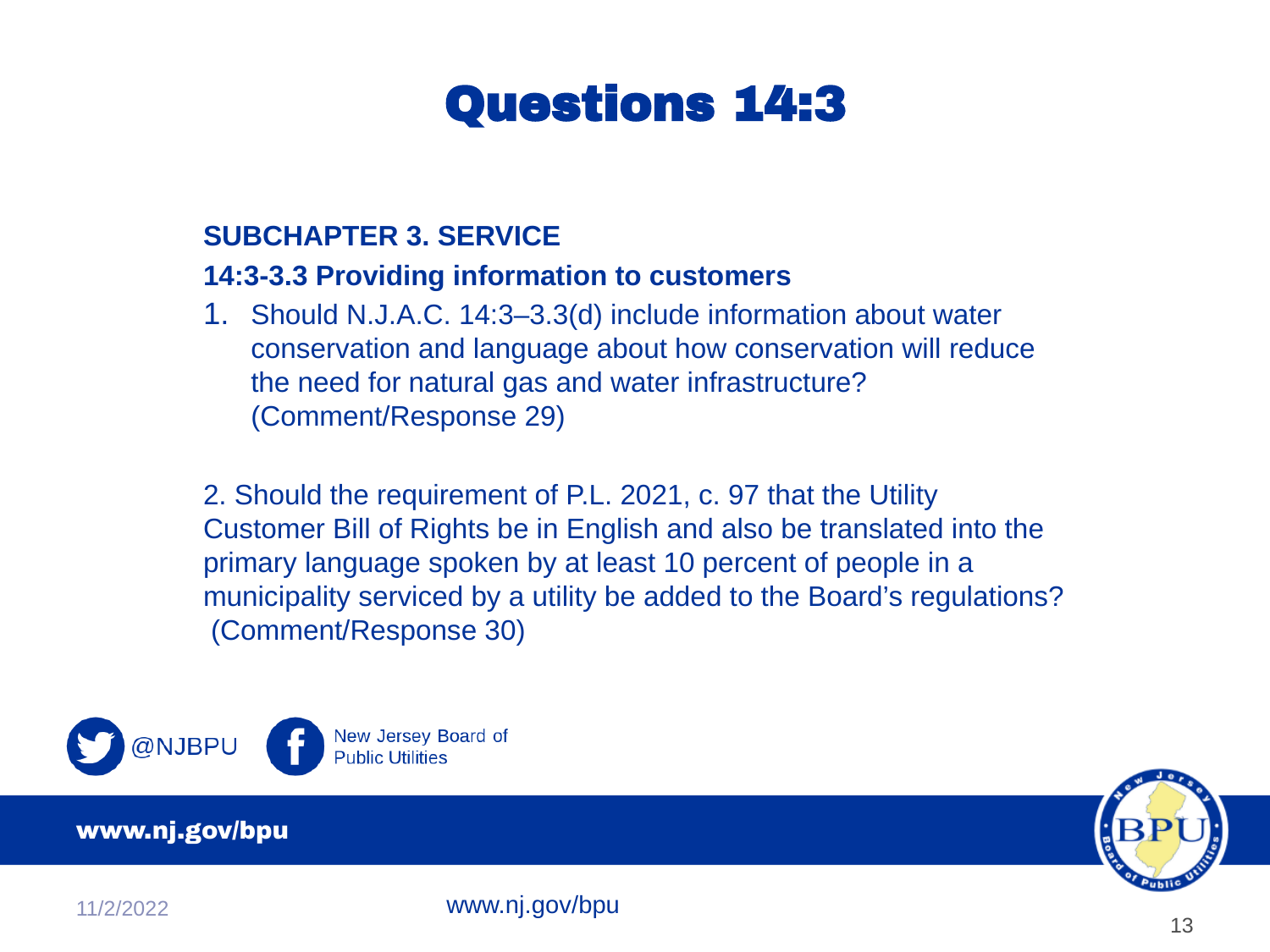

Questions 14:3
# Questions
SUBCHAPTER 3. SERVICE
14:3-3.3 Providing information to customers
Should N.J.A.C. 14:3–3.3(d) include information about water conservation and language about how conservation will reduce the need for natural gas and water infrastructure?  (Comment/Response 29)

2. Should the requirement of P.L. 2021, c. 97 that the Utility Customer Bill of Rights be in English and also be translated into the primary language spoken by at least 10 percent of people in a municipality serviced by a utility be added to the Board’s regulations?  (Comment/Response 30)

11/2/2022
www.nj.gov/bpu
13